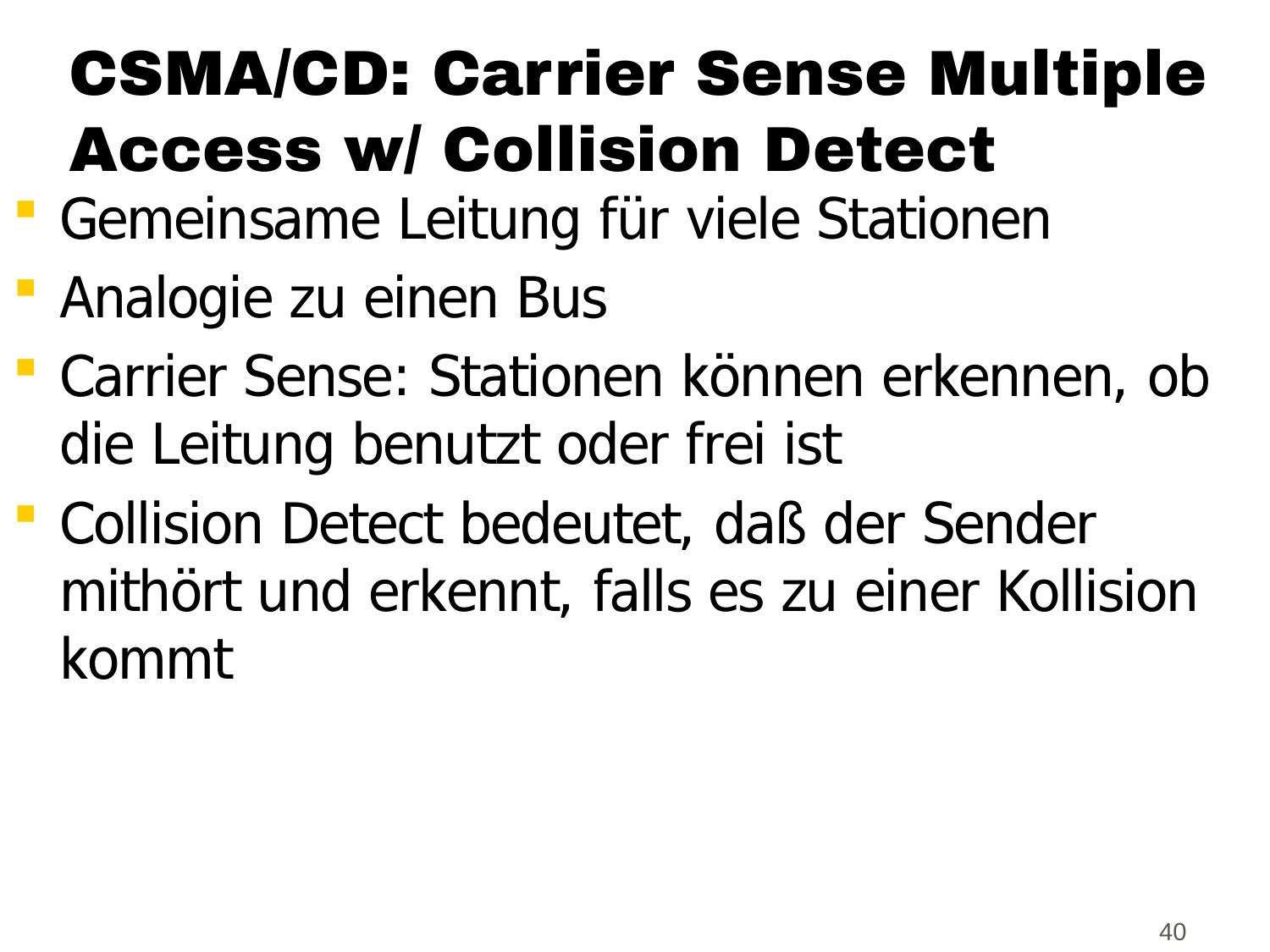

# CSMA/CD: Carrier Sense Multiple Access w/ Collision Detect
Gemeinsame Leitung für viele Stationen
Analogie zu einen Bus
Carrier Sense: Stationen können erkennen, ob die Leitung benutzt oder frei ist
Collision Detect bedeutet, daß der Sender mithört und erkennt, falls es zu einer Kollision kommt
40